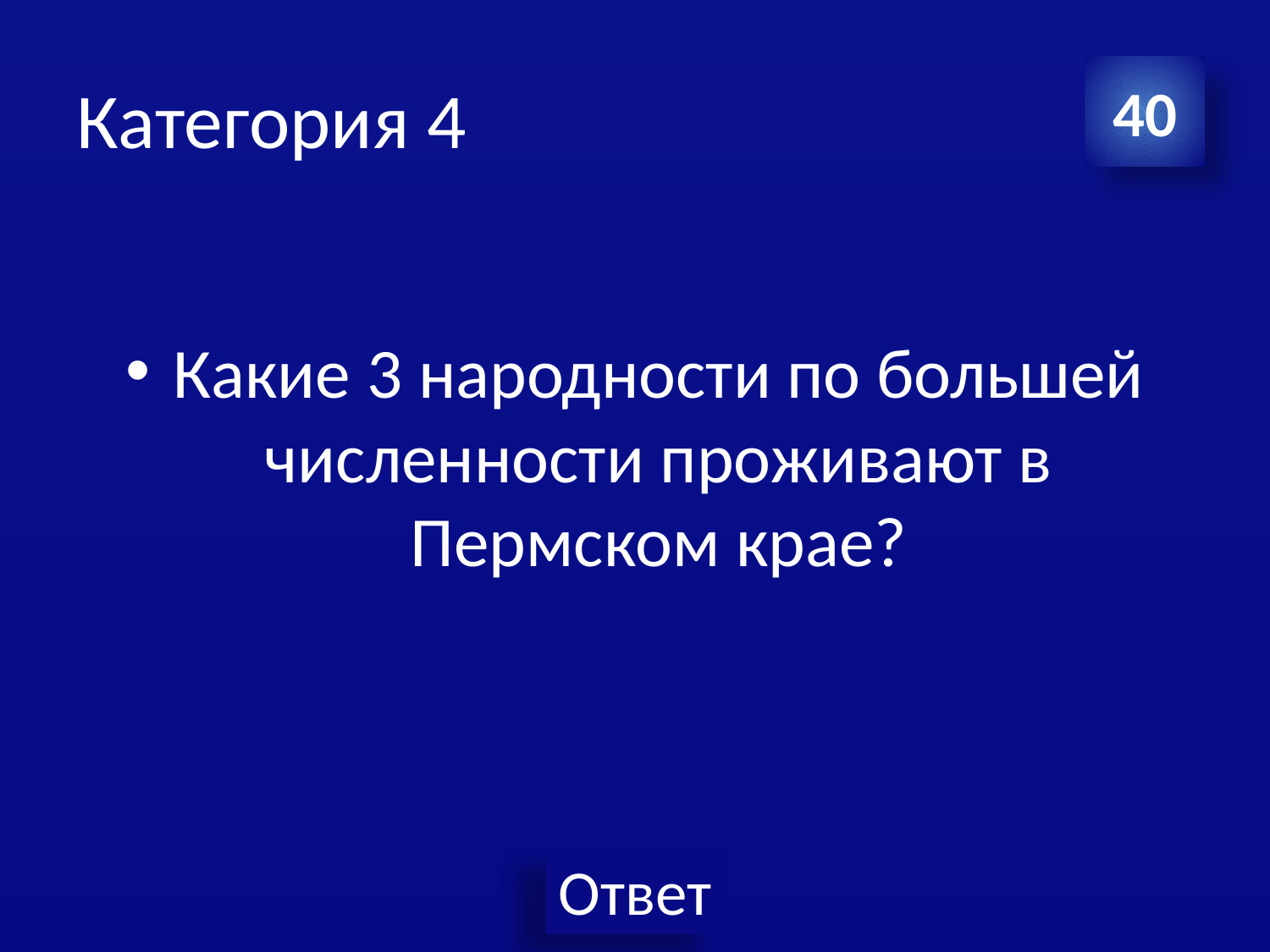

# Категория 4
40

Какие 3 народности по большей численности проживают в Пермском крае?